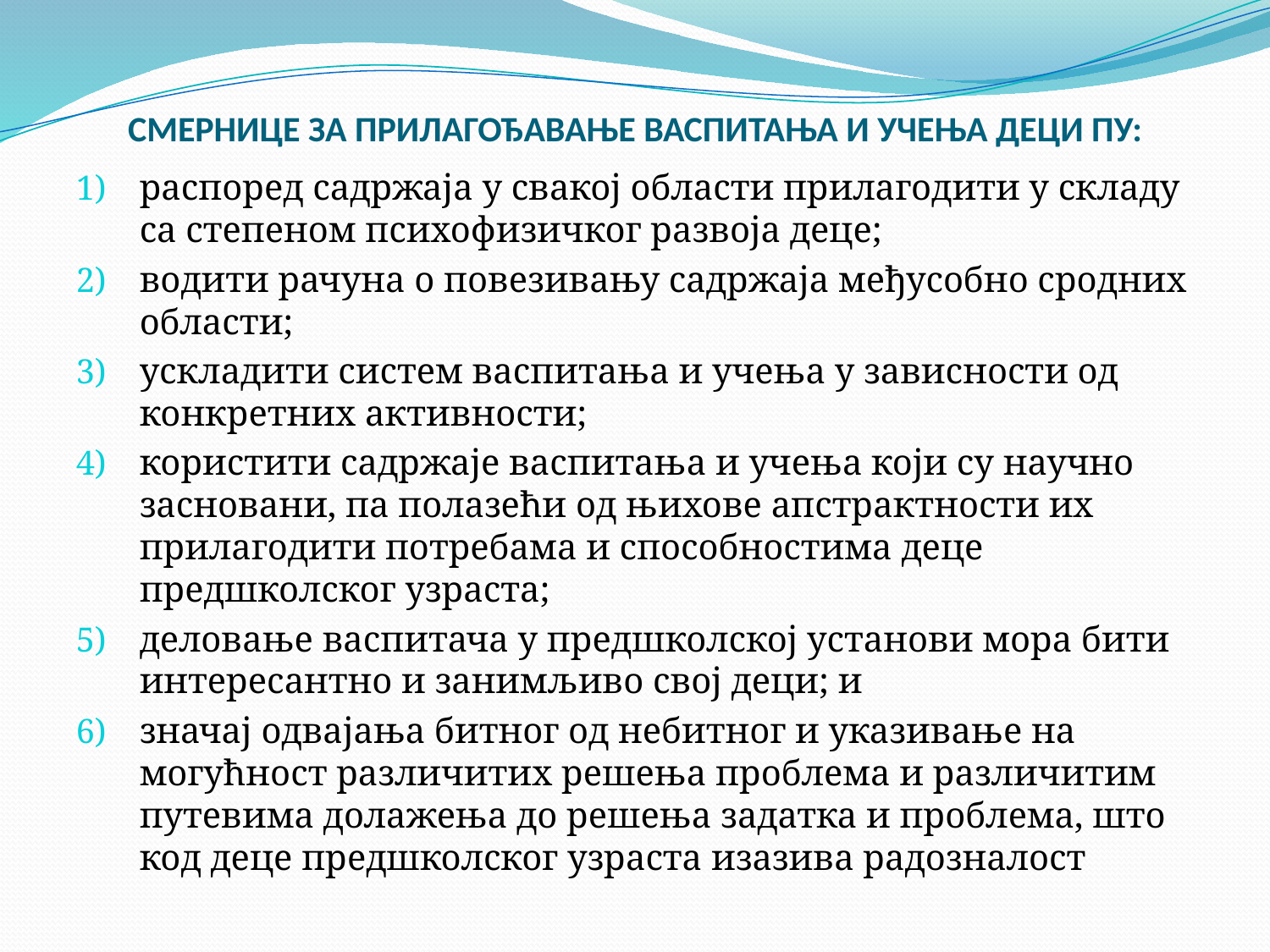

# СМЕРНИЦЕ ЗА ПРИЛАГОЂАВАЊЕ ВАСПИТАЊА И УЧЕЊА ДЕЦИ ПУ:
распоред садржаја у свакој области прилагодити у складу са степеном психофизичког развоја деце;
водити рачуна о повезивању садржаја међусобно сродних области;
ускладити систем васпитања и учења у зависности од конкретних активности;
користити садржаје васпитања и учења који су научно засновани, па полазећи од њихове апстрактности их прилагодити потребама и способностима деце предшколског узраста;
деловање васпитача у предшколској установи мора бити интересантно и занимљиво свој деци; и
значај одвајања битног од небитног и указивање на могућност различитих решења проблема и различитим путевима долажења до решења задатка и проблема, што код деце предшколског узраста изазива радозналост